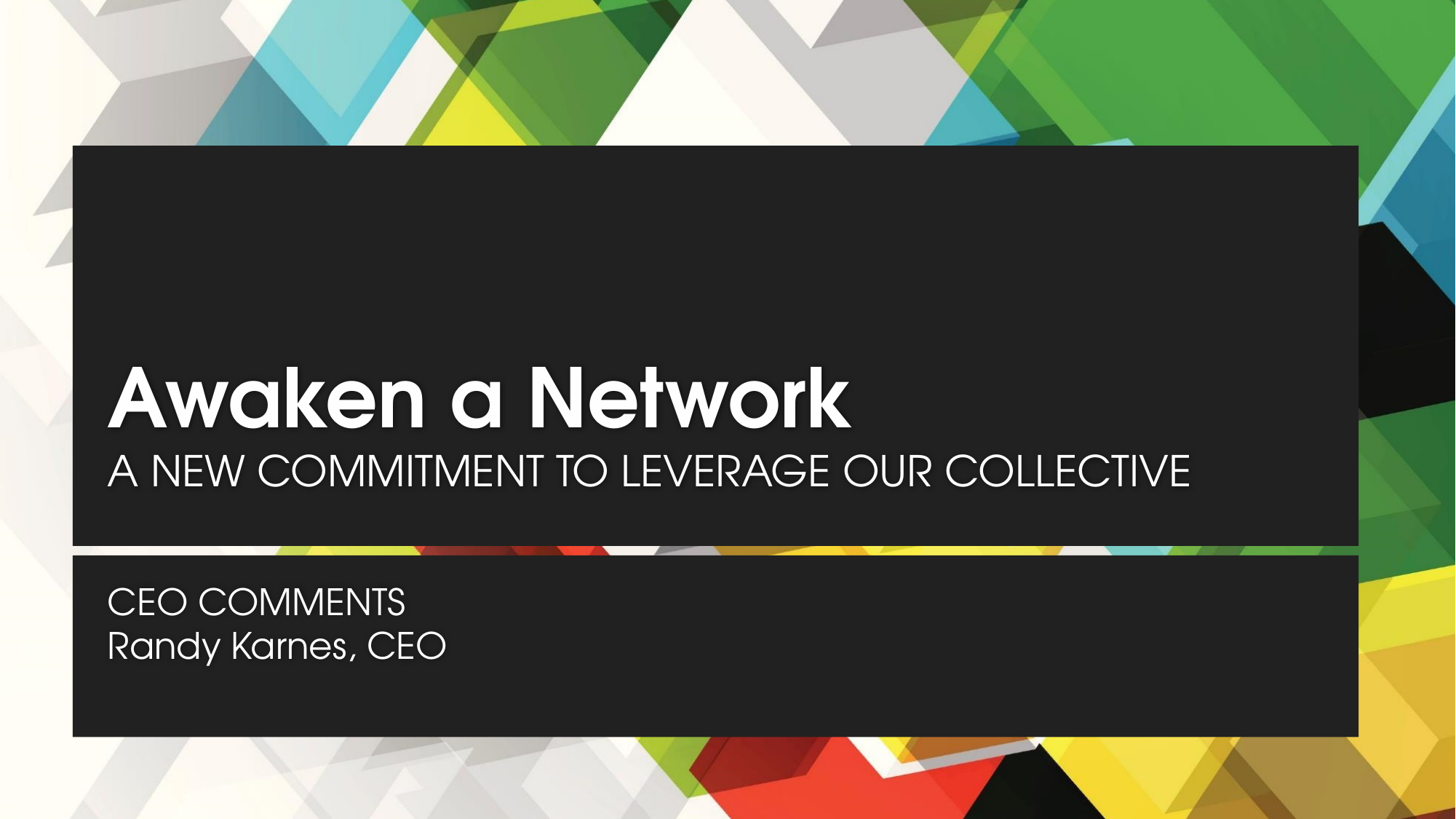

# Awaken a Network A NEW COMMITMENT TO LEVERAGE OUR COLLECTIVE
CEO COMMENTS
Randy Karnes, CEO